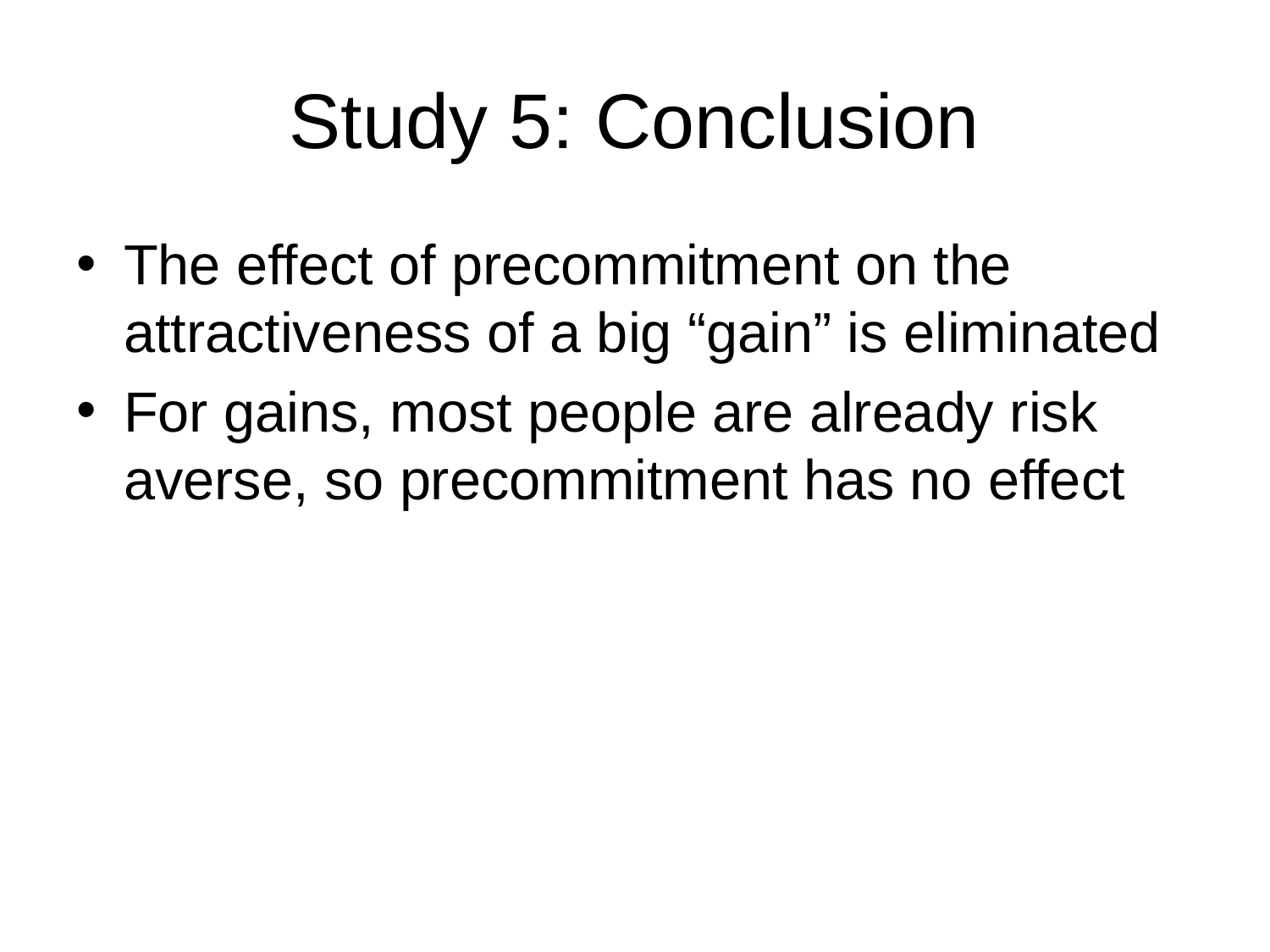

# Study 5: Conclusion
The effect of precommitment on the attractiveness of a big “gain” is eliminated
For gains, most people are already risk averse, so precommitment has no effect